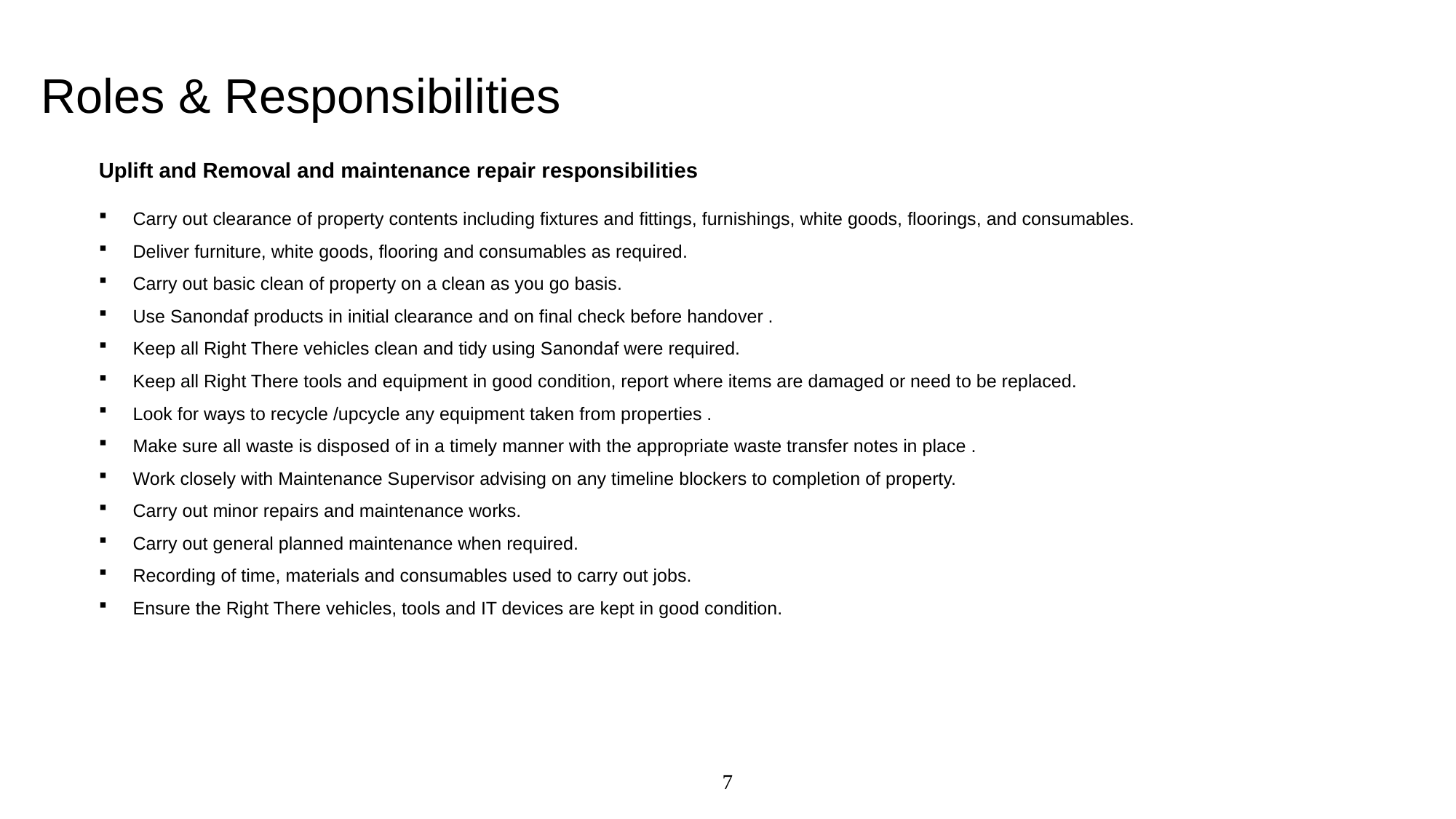

Roles & Responsibilities

Uplift and Removal and maintenance repair responsibilities

Carry out clearance of property contents including fixtures and fittings, furnishings, white goods, floorings, and consumables.
Deliver furniture, white goods, flooring and consumables as required.
Carry out basic clean of property on a clean as you go basis.
Use Sanondaf products in initial clearance and on final check before handover .
Keep all Right There vehicles clean and tidy using Sanondaf were required.
Keep all Right There tools and equipment in good condition, report where items are damaged or need to be replaced.
Look for ways to recycle /upcycle any equipment taken from properties .
Make sure all waste is disposed of in a timely manner with the appropriate waste transfer notes in place .
Work closely with Maintenance Supervisor advising on any timeline blockers to completion of property.
Carry out minor repairs and maintenance works.
Carry out general planned maintenance when required.
Recording of time, materials and consumables used to carry out jobs.
Ensure the Right There vehicles, tools and IT devices are kept in good condition.

7